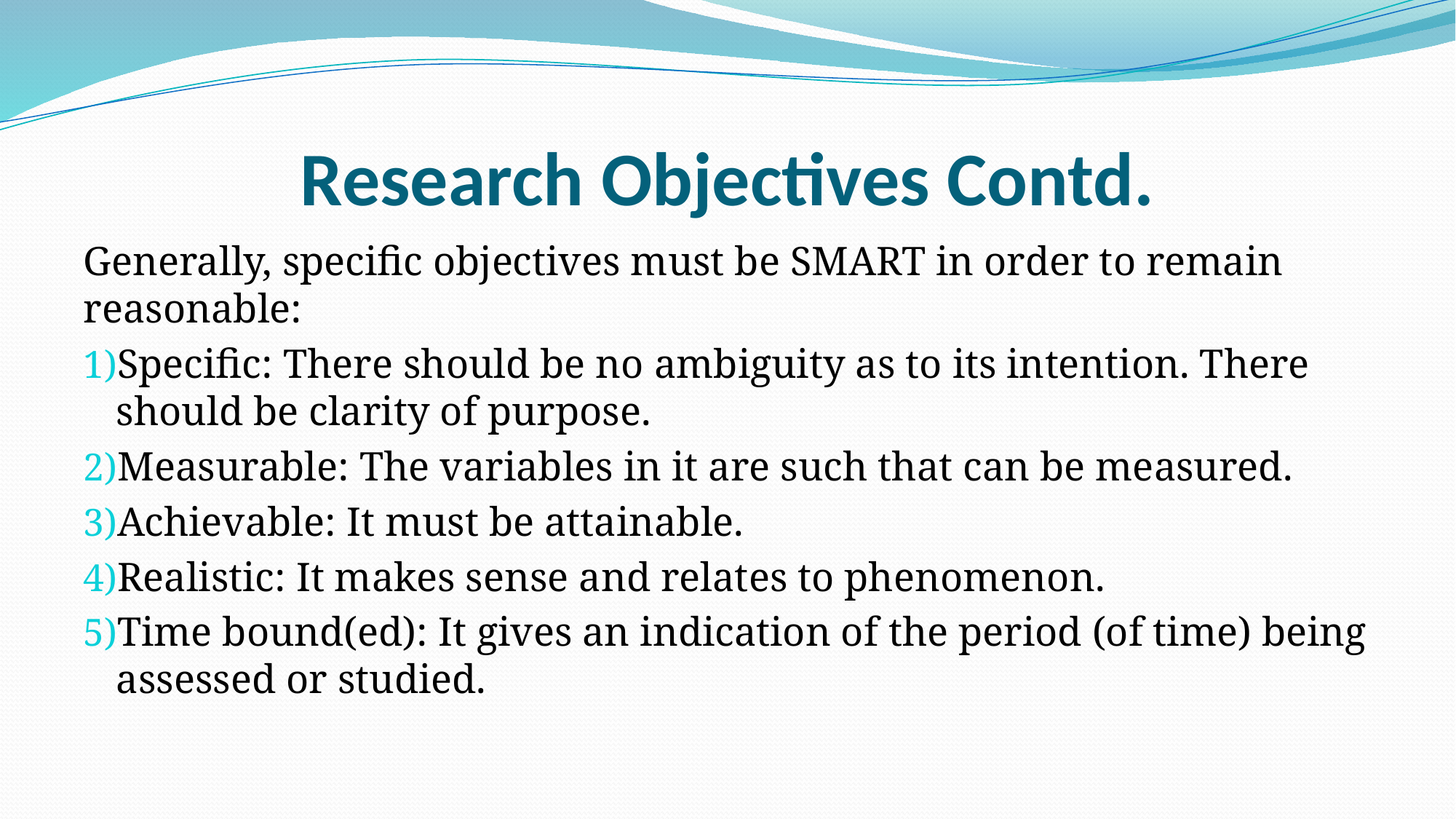

# Research Objectives Contd.
Generally, specific objectives must be SMART in order to remain reasonable:
Specific: There should be no ambiguity as to its intention. There should be clarity of purpose.
Measurable: The variables in it are such that can be measured.
Achievable: It must be attainable.
Realistic: It makes sense and relates to phenomenon.
Time bound(ed): It gives an indication of the period (of time) being assessed or studied.